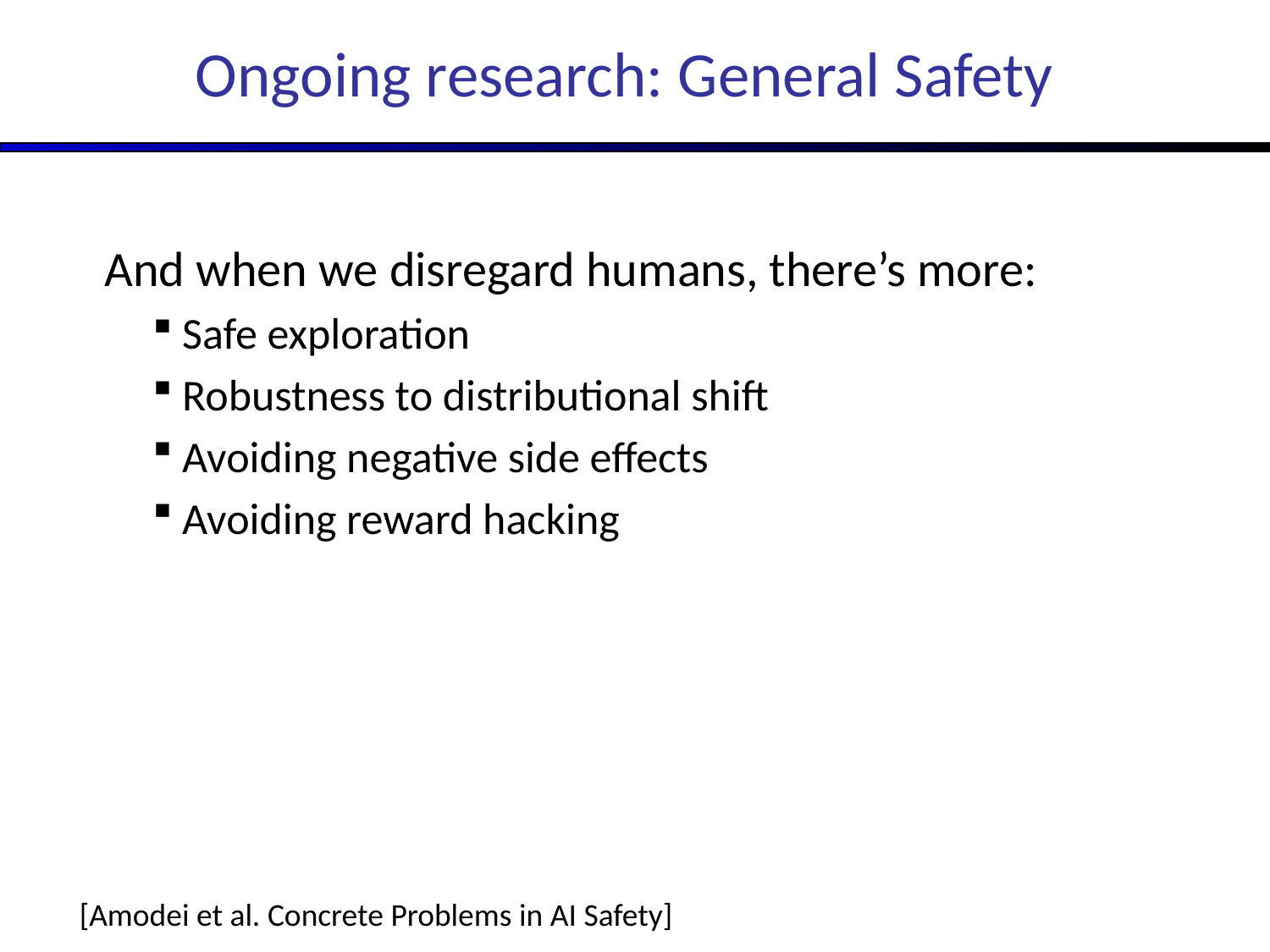

# Ongoing research: General Safety
And when we disregard humans, there’s more:
Safe exploration
Robustness to distributional shift
Avoiding negative side effects
Avoiding reward hacking

[Amodei et al. Concrete Problems in AI Safety]